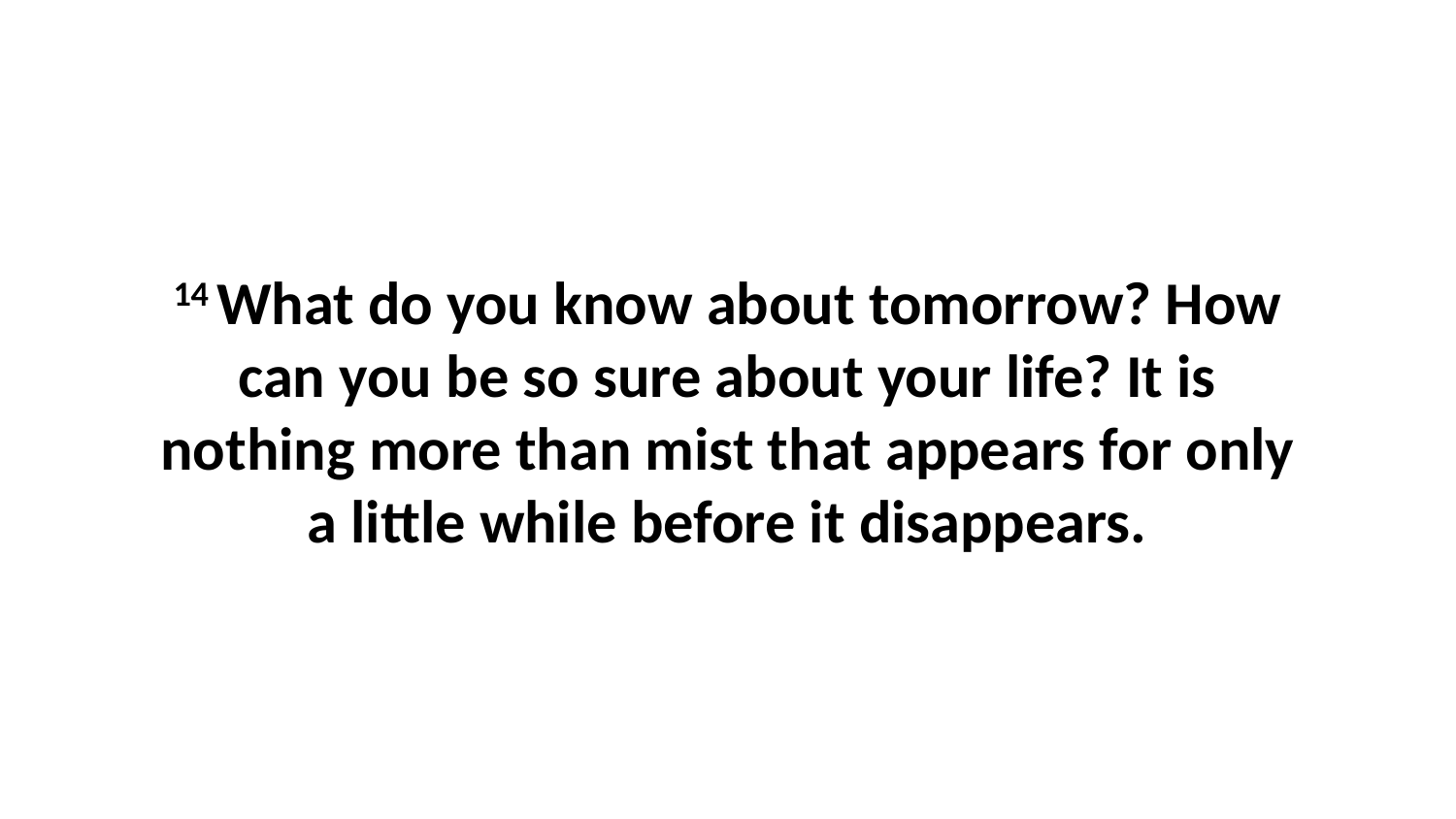

14 What do you know about tomorrow? How can you be so sure about your life? It is nothing more than mist that appears for only a little while before it disappears.